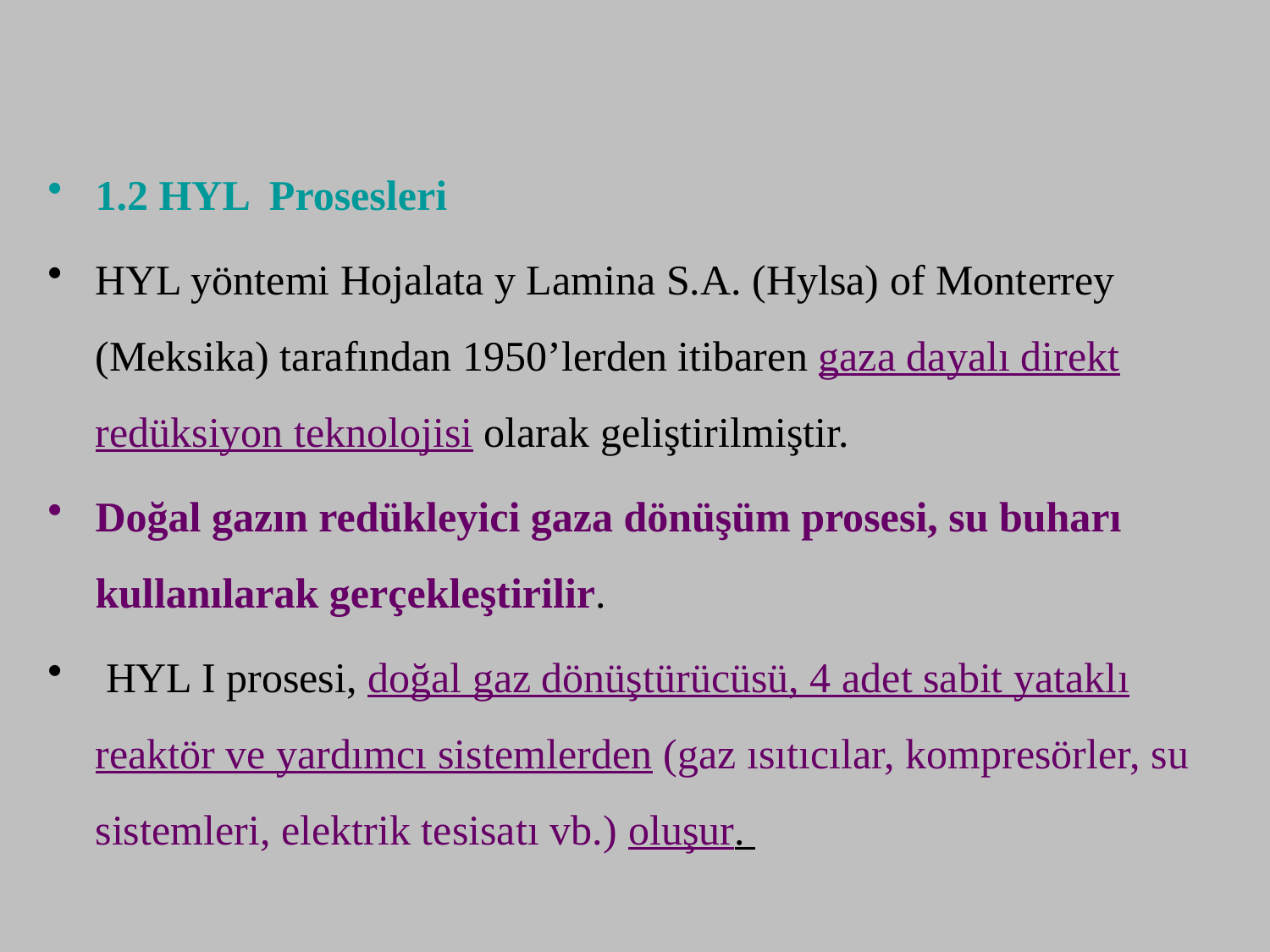

1.2 HYL  Prosesleri
HYL yöntemi Hojalata y Lamina S.A. (Hylsa) of Monterrey (Meksika) tarafından 1950’lerden itibaren gaza dayalı direkt redüksiyon teknolojisi olarak geliştirilmiştir.
Doğal gazın redükleyici gaza dönüşüm prosesi, su buharı kullanılarak gerçekleştirilir.
 HYL I prosesi, doğal gaz dönüştürücüsü, 4 adet sabit yataklı reaktör ve yardımcı sistemlerden (gaz ısıtıcılar, kompresörler, su sistemleri, elektrik tesisatı vb.) oluşur.